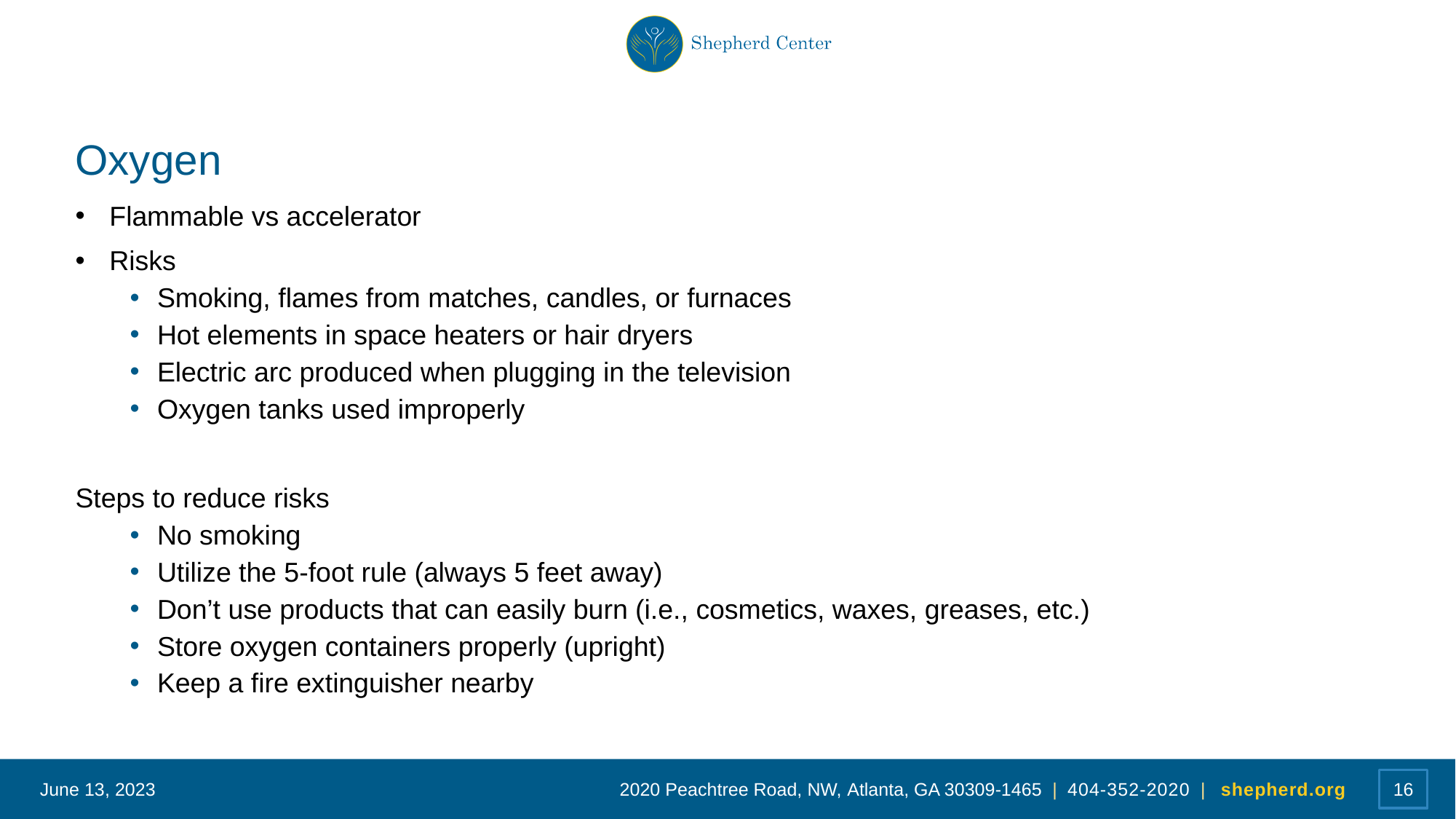

# Oxygen
Flammable vs accelerator
Risks
Smoking, flames from matches, candles, or furnaces
Hot elements in space heaters or hair dryers
Electric arc produced when plugging in the television
Oxygen tanks used improperly

Steps to reduce risks
No smoking
Utilize the 5-foot rule (always 5 feet away)
Don’t use products that can easily burn (i.e., cosmetics, waxes, greases, etc.)
Store oxygen containers properly (upright)
Keep a fire extinguisher nearby
June 13, 2023
16
2020 Peachtree Road, NW, Atlanta, GA 30309-1465  |  404-352-2020  |   shepherd.org